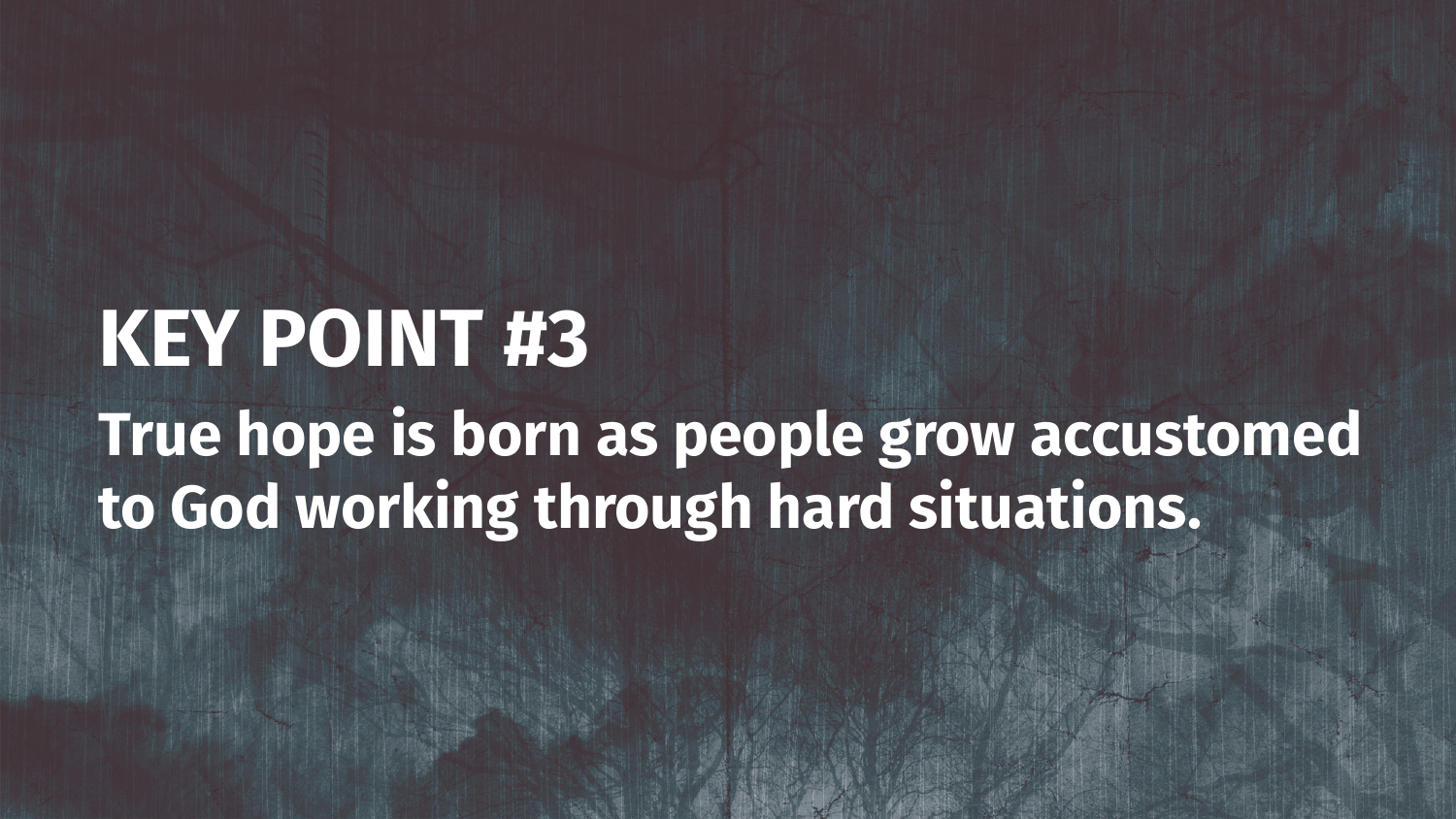

KEY POINT #3
True hope is born as people grow accustomed to God working through hard situations.